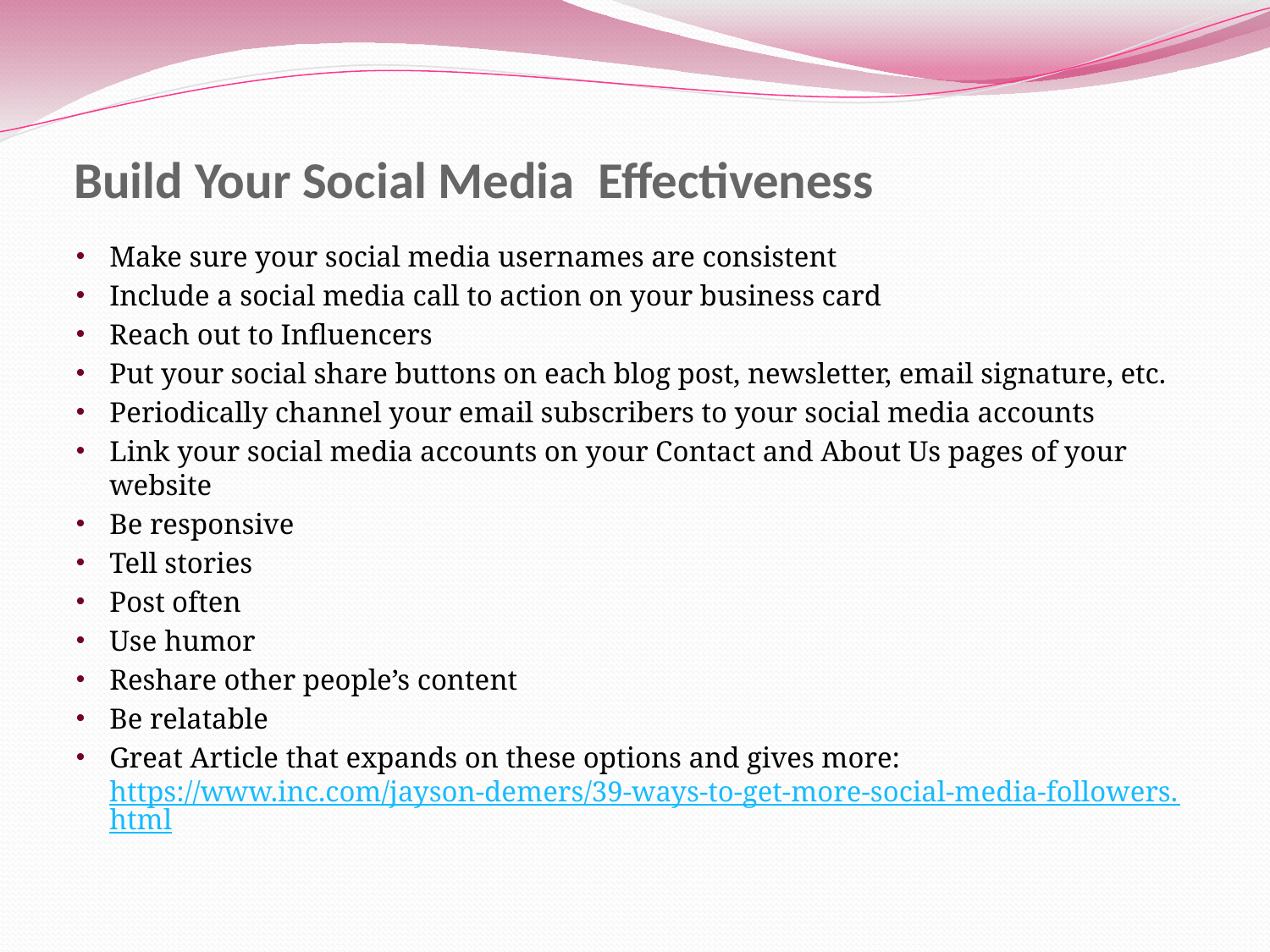

# Build Your Social Media  Effectiveness
Make sure your social media usernames are consistent
Include a social media call to action on your business card
Reach out to Influencers
Put your social share buttons on each blog post, newsletter, email signature, etc.
Periodically channel your email subscribers to your social media accounts
Link your social media accounts on your Contact and About Us pages of your website
Be responsive
Tell stories
Post often
Use humor
Reshare other people’s content
Be relatable
Great Article that expands on these options and gives more: https://www.inc.com/jayson-demers/39-ways-to-get-more-social-media-followers.html